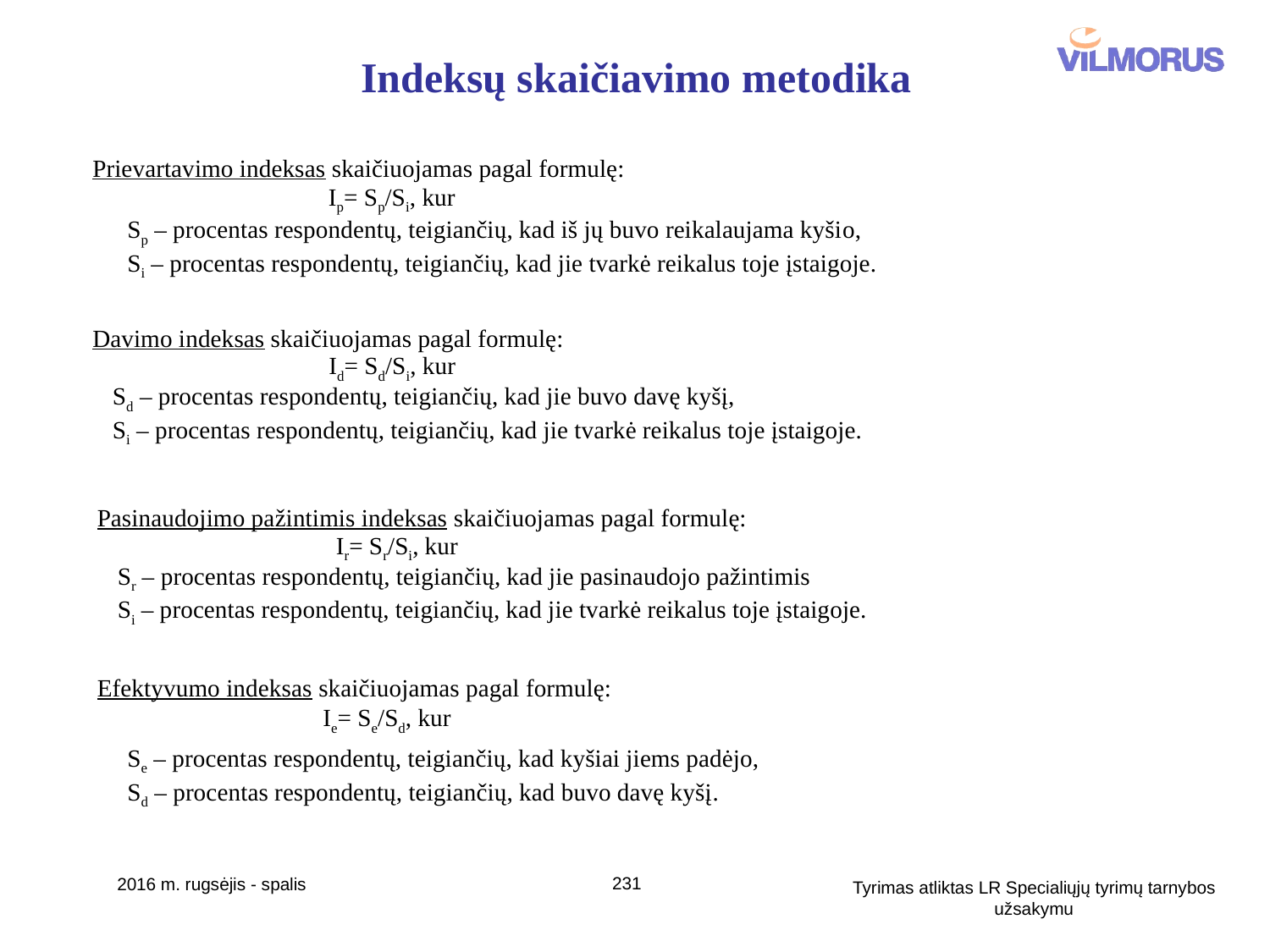

# Indeksų skaičiavimo metodika
Prievartavimo indeksas skaičiuojamas pagal formulę:
Ip= Sp/Si, kur
Sp – procentas respondentų, teigiančių, kad iš jų buvo reikalaujama kyšio,
Si – procentas respondentų, teigiančių, kad jie tvarkė reikalus toje įstaigoje.
Davimo indeksas skaičiuojamas pagal formulę:
Id= Sd/Si, kur
Sd – procentas respondentų, teigiančių, kad jie buvo davę kyšį,
Si – procentas respondentų, teigiančių, kad jie tvarkė reikalus toje įstaigoje.
Pasinaudojimo pažintimis indeksas skaičiuojamas pagal formulę:
Ir= Sr/Si, kur
Sr – procentas respondentų, teigiančių, kad jie pasinaudojo pažintimis
Si – procentas respondentų, teigiančių, kad jie tvarkė reikalus toje įstaigoje.
Efektyvumo indeksas skaičiuojamas pagal formulę:
Ie= Se/Sd, kur
Se – procentas respondentų, teigiančių, kad kyšiai jiems padėjo,
Sd – procentas respondentų, teigiančių, kad buvo davę kyšį.
231
2016 m. rugsėjis - spalis
Tyrimas atliktas LR Specialiųjų tyrimų tarnybos užsakymu